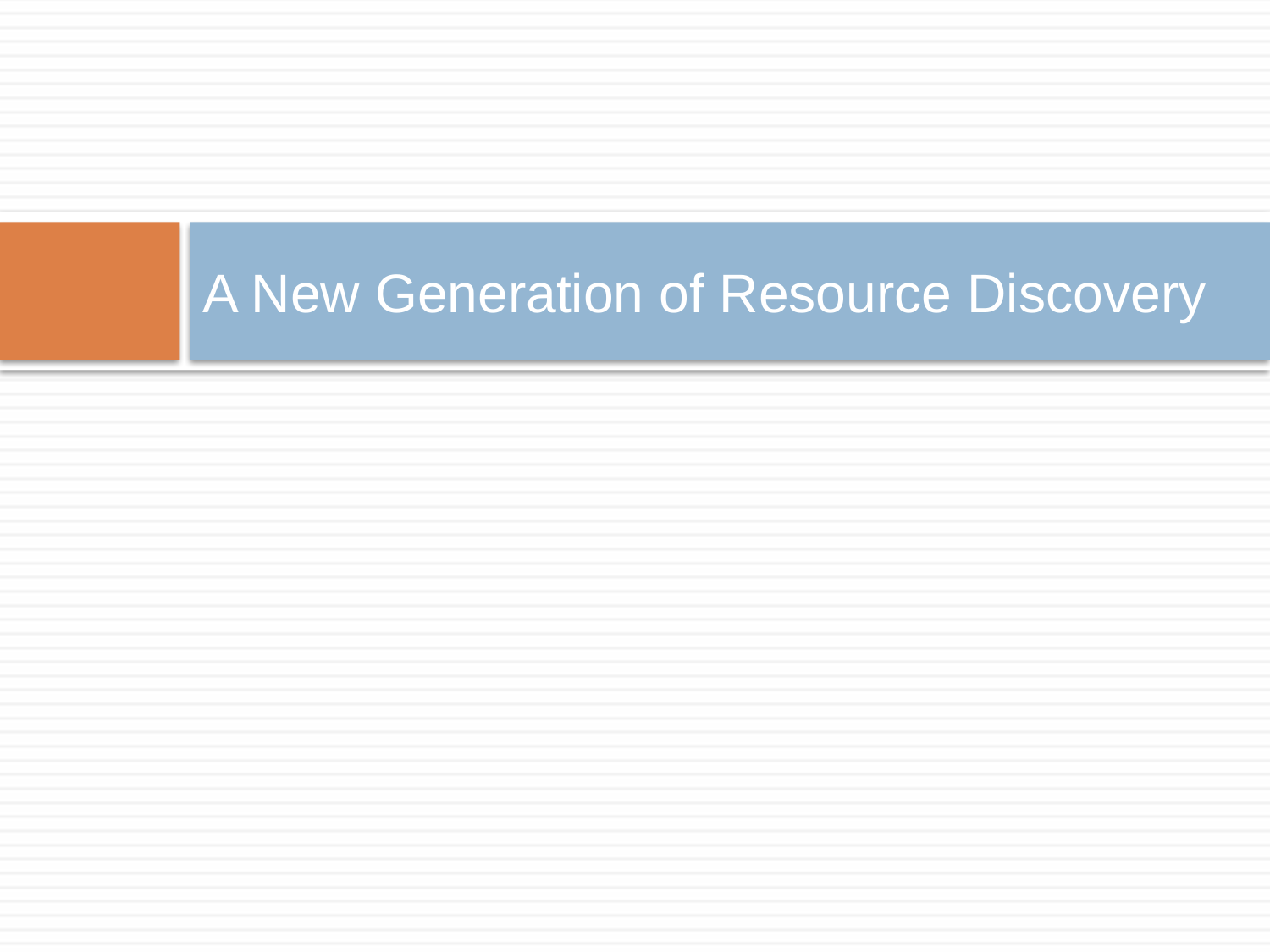

# A New Generation of Resource Discovery